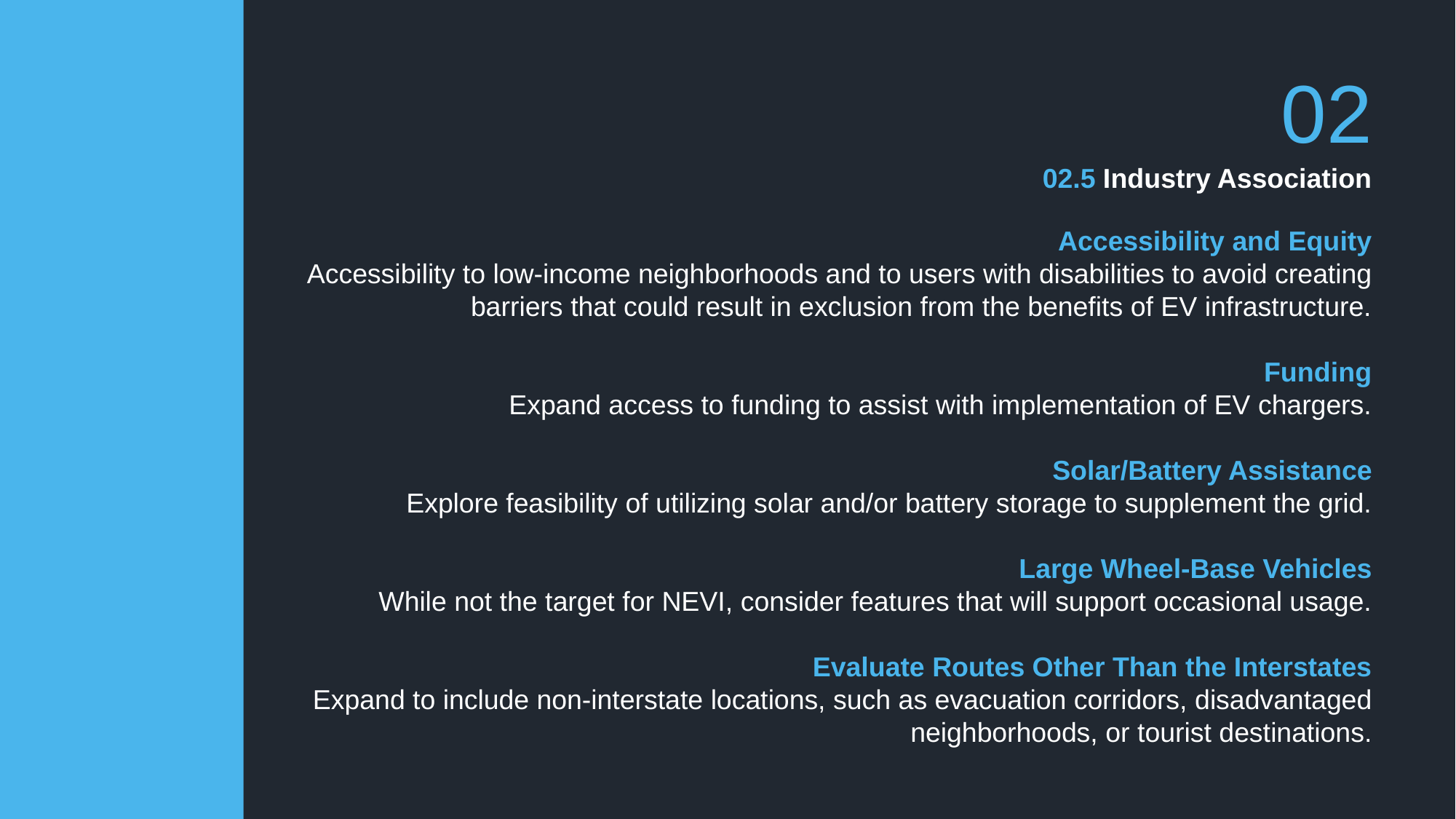

02
02.5 Industry Association
Accessibility and Equity
Accessibility to low-income neighborhoods and to users with disabilities to avoid creating barriers that could result in exclusion from the benefits of EV infrastructure.
Funding
Expand access to funding to assist with implementation of EV chargers.

Solar/Battery Assistance
Explore feasibility of utilizing solar and/or battery storage to supplement the grid.

Large Wheel-Base Vehicles
While not the target for NEVI, consider features that will support occasional usage.

Evaluate Routes Other Than the Interstates
Expand to include non-interstate locations, such as evacuation corridors, disadvantaged neighborhoods, or tourist destinations.